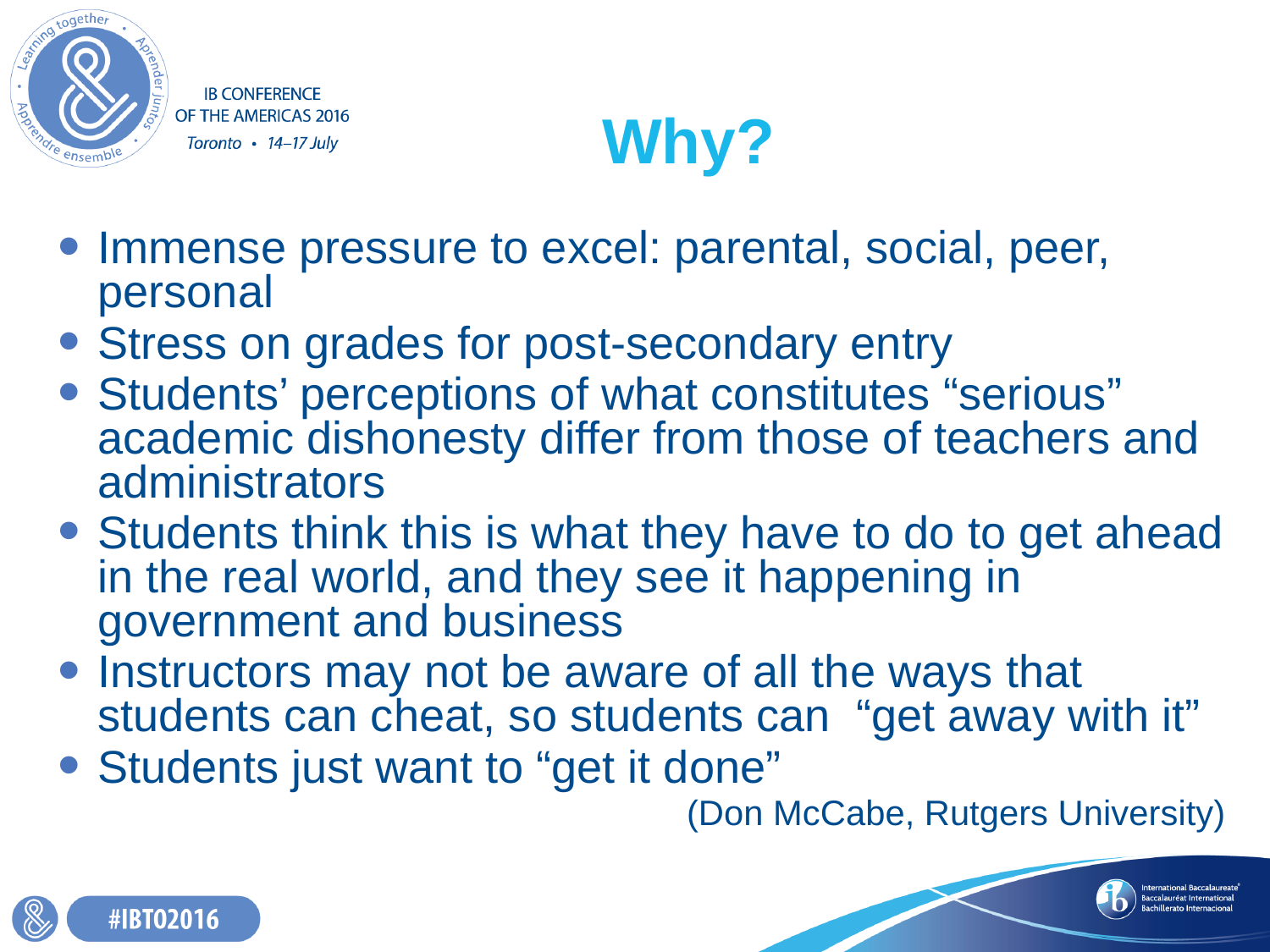

# Why?
Immense pressure to excel: parental, social, peer, personal
Stress on grades for post-secondary entry
Students’ perceptions of what constitutes “serious” academic dishonesty differ from those of teachers and administrators
Students think this is what they have to do to get ahead in the real world, and they see it happening in government and business
Instructors may not be aware of all the ways that students can cheat, so students can  “get away with it”
Students just want to “get it done”
(Don McCabe, Rutgers University)